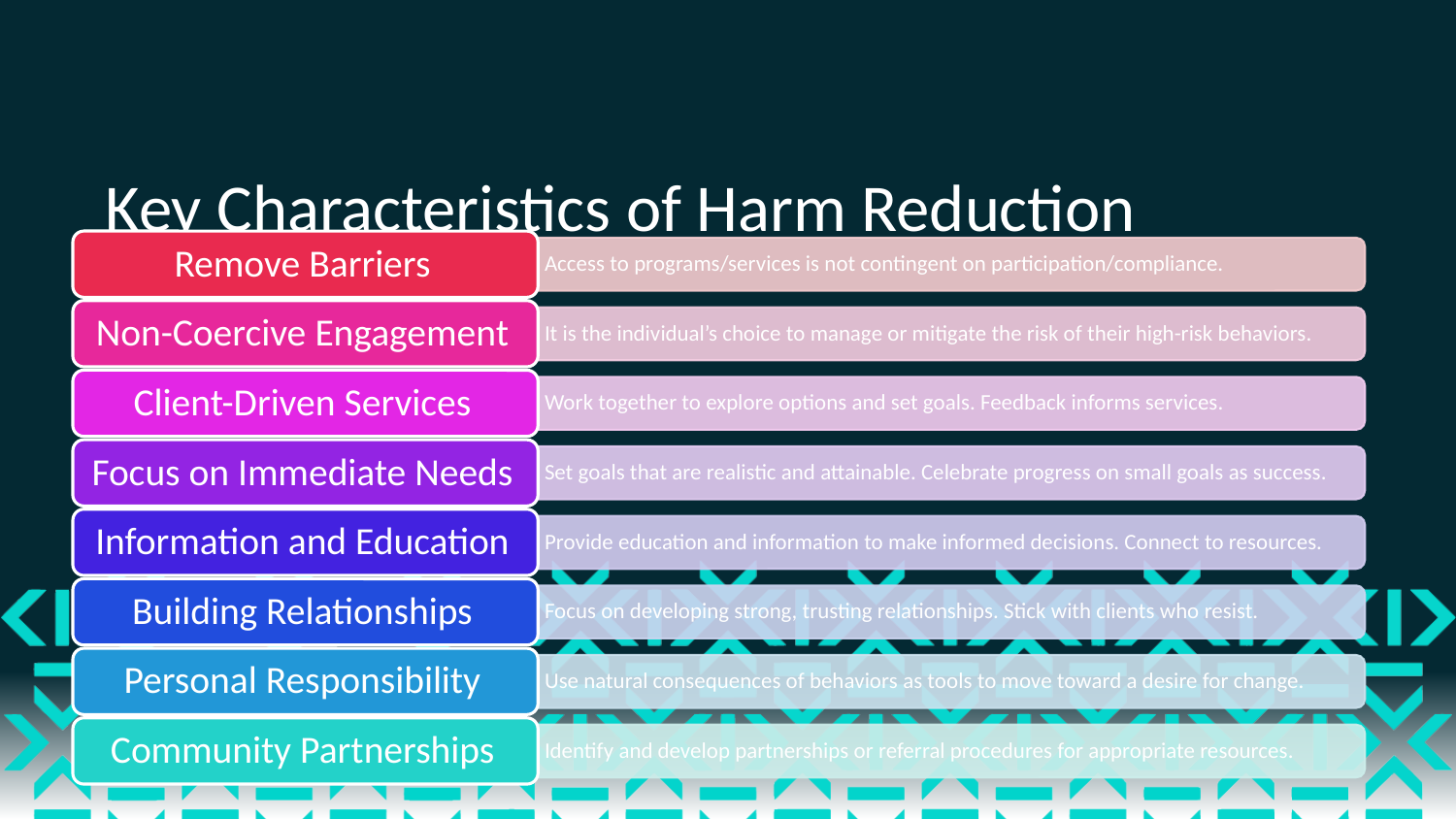

# Key Characteristics of Harm Reduction
Access to programs/services is not contingent on participation/compliance.
Remove Barriers
It is the individual’s choice to manage or mitigate the risk of their high-risk behaviors.
Non-Coercive Engagement
Work together to explore options and set goals. Feedback informs services.
Client-Driven Services
Set goals that are realistic and attainable. Celebrate progress on small goals as success.
Focus on Immediate Needs
Provide education and information to make informed decisions. Connect to resources.
Information and Education
Focus on developing strong, trusting relationships. Stick with clients who resist.
Building Relationships
Use natural consequences of behaviors as tools to move toward a desire for change.
Personal Responsibility
Identify and develop partnerships or referral procedures for appropriate resources.
Community Partnerships